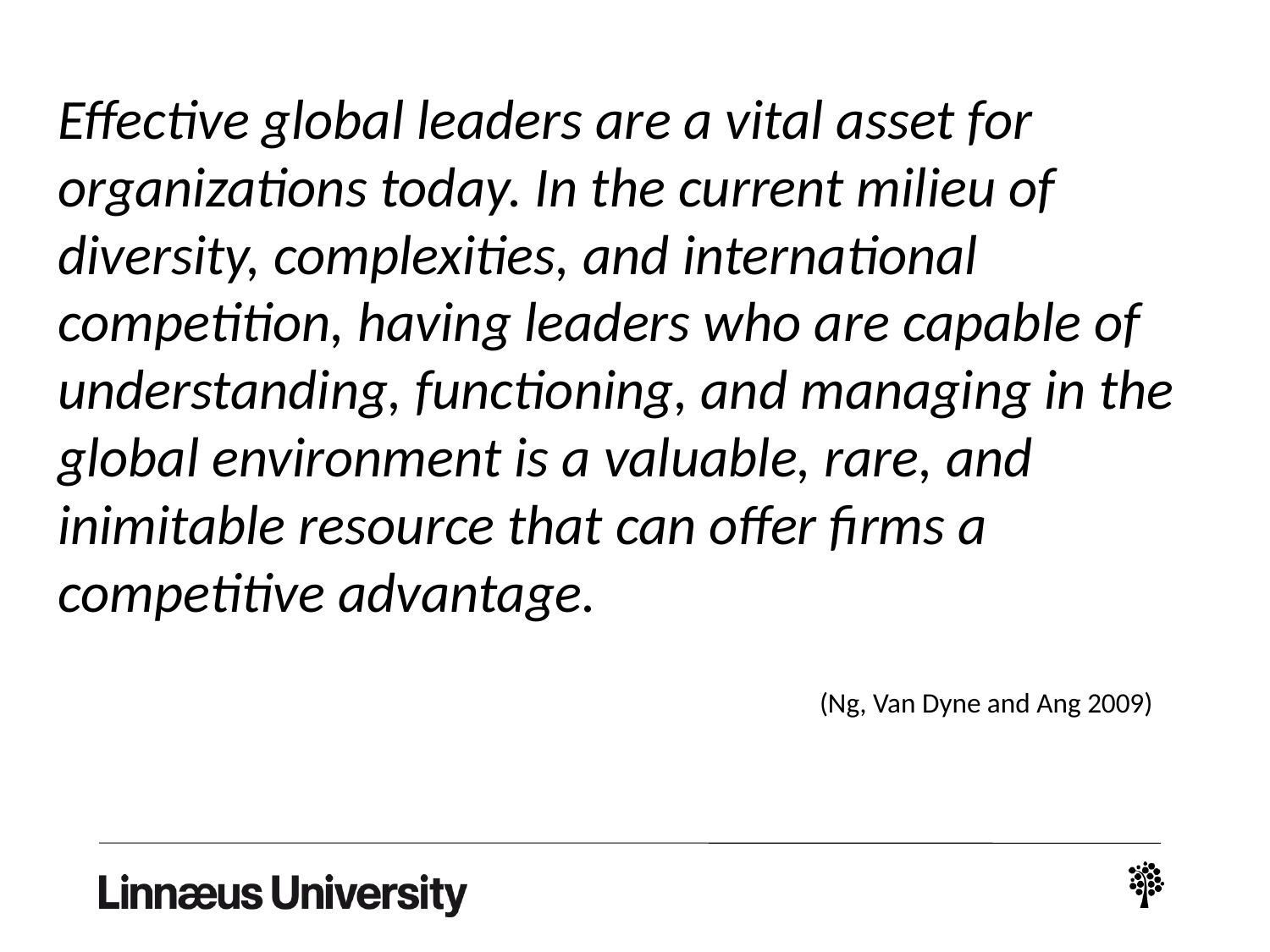

Effective global leaders are a vital asset for organizations today. In the current milieu of diversity, complexities, and international competition, having leaders who are capable of understanding, functioning, and managing in the global environment is a valuable, rare, and inimitable resource that can offer firms a competitive advantage.
						(Ng, Van Dyne and Ang 2009)